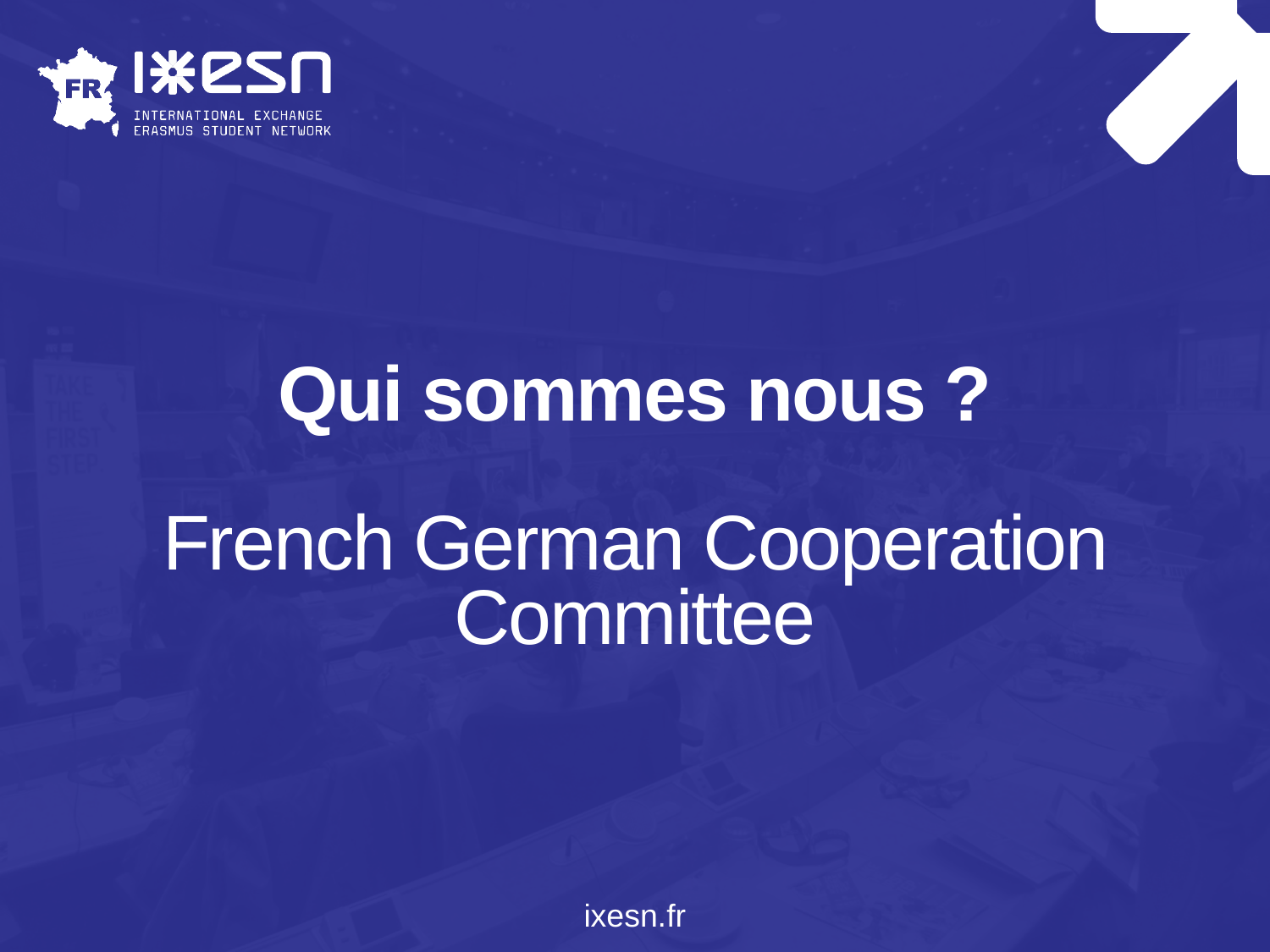

# Qui sommes nous ? French German Cooperation Committee